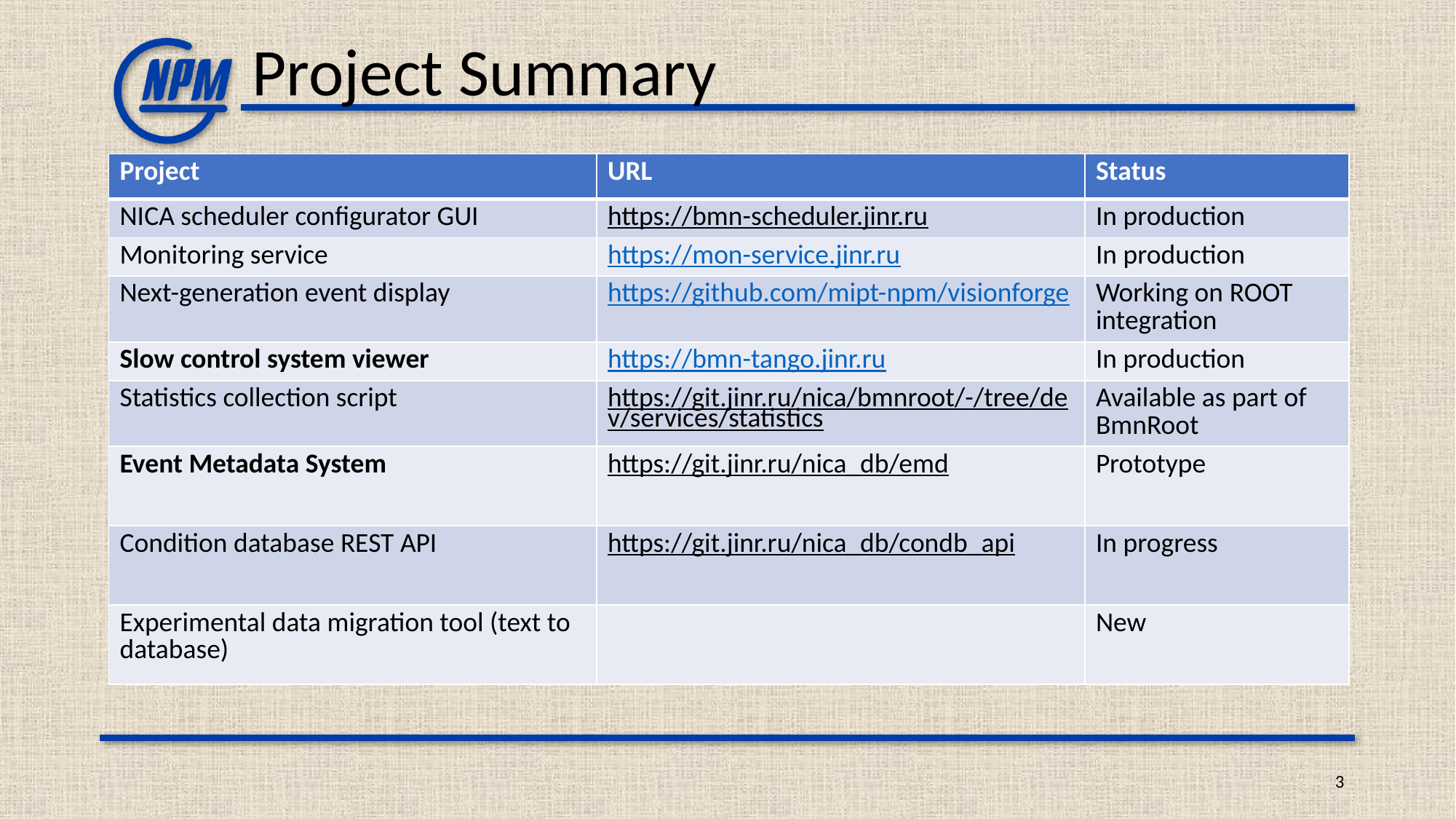

# Project Summary
| Project | URL | Status |
| --- | --- | --- |
| NICA scheduler configurator GUI | https://bmn-scheduler.jinr.ru | In production |
| Monitoring service | https://mon-service.jinr.ru | In production |
| Next-generation event display | https://github.com/mipt-npm/visionforge | Working on ROOT integration |
| Slow control system viewer | https://bmn-tango.jinr.ru | In production |
| Statistics collection script | https://git.jinr.ru/nica/bmnroot/-/tree/dev/services/statistics | Available as part of BmnRoot |
| Event Metadata System | https://git.jinr.ru/nica\_db/emd | Prototype |
| Condition database REST API | https://git.jinr.ru/nica\_db/condb\_api | In progress |
| Experimental data migration tool (text to database) |  | New |
3